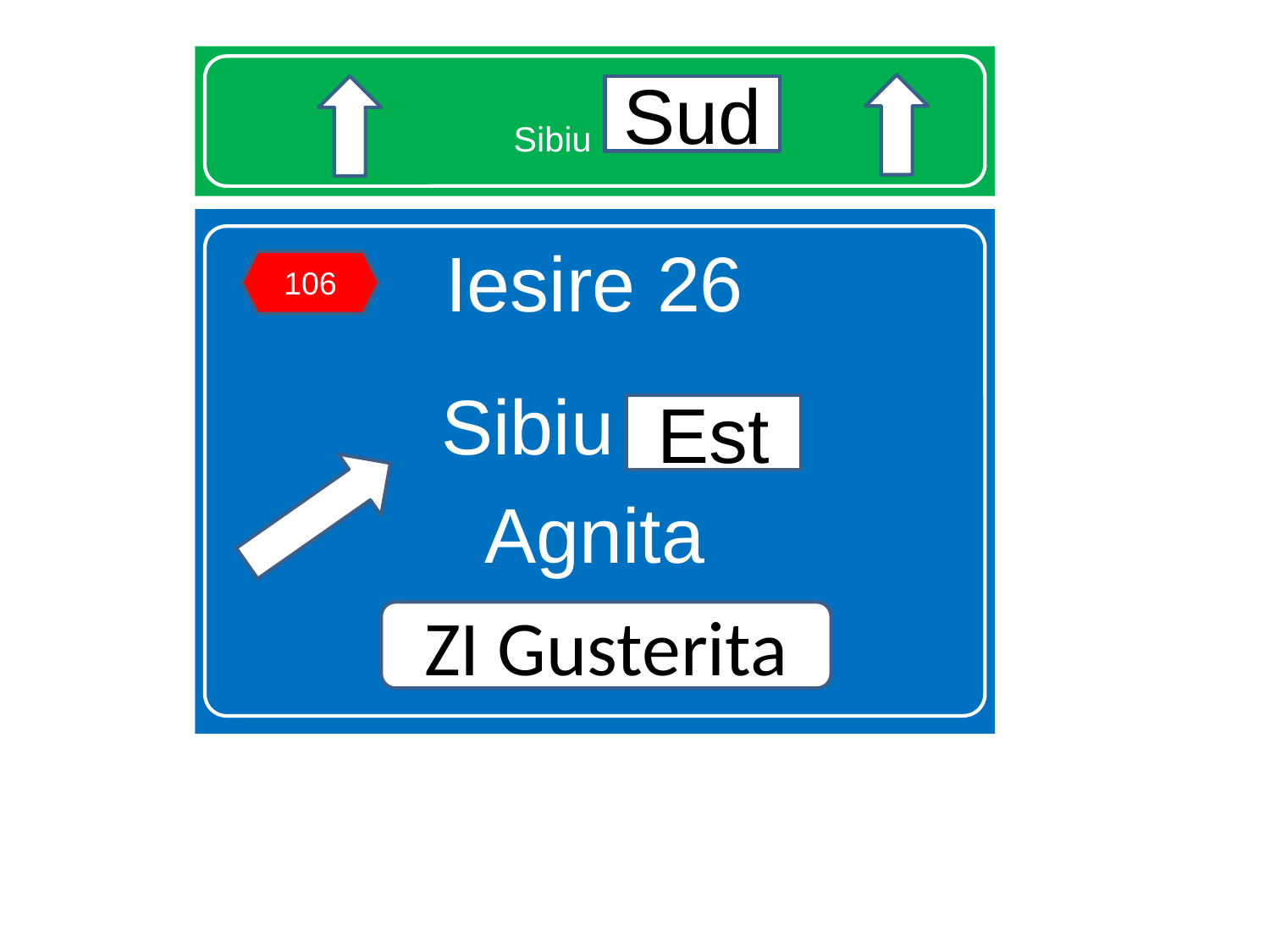

# Sibiu Sud

Sud
Iesire 26

Sibiu Est
Agnita

106
Est

ZI Gusterita